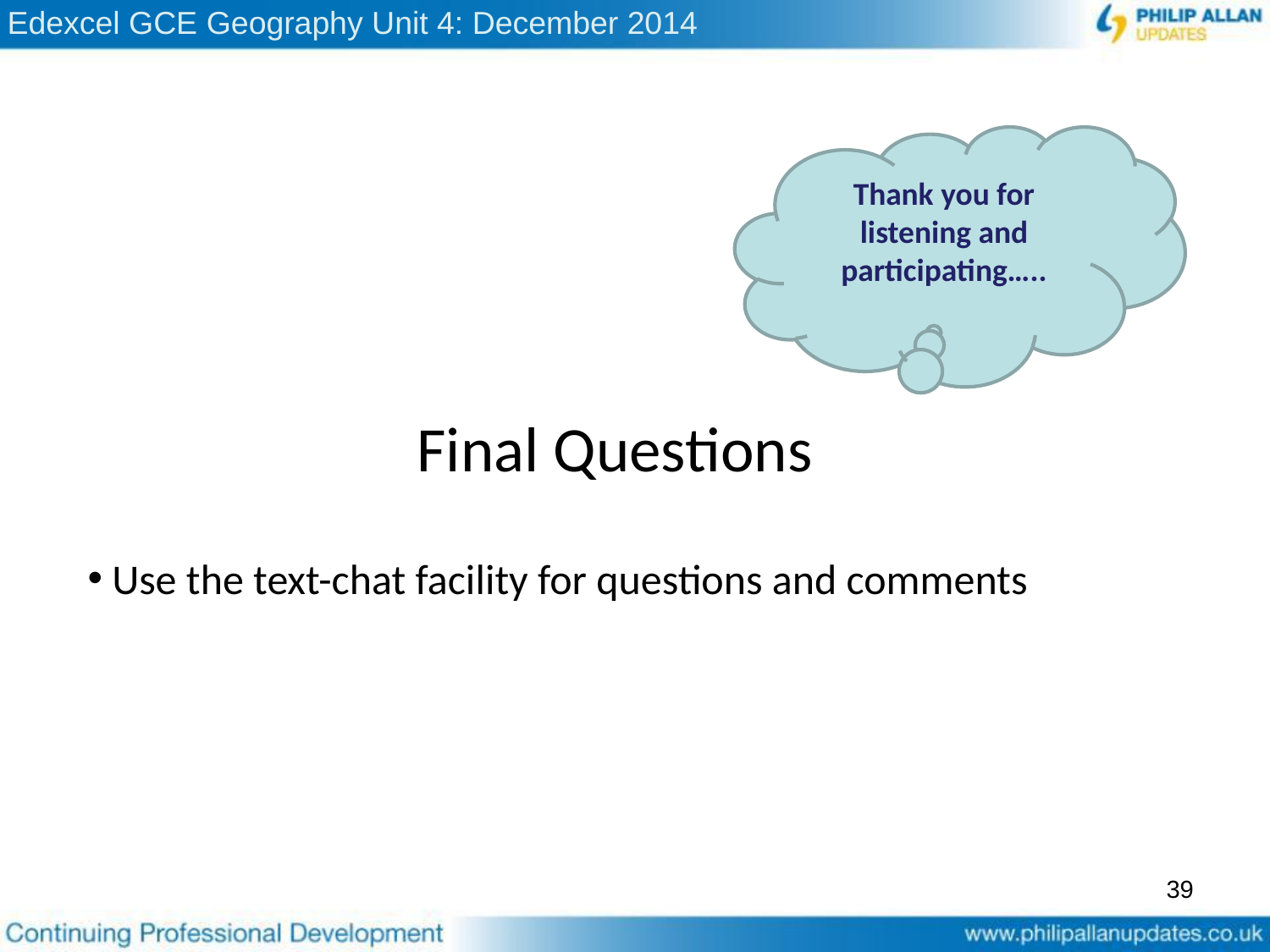

Thank you for listening and participating…..

# Final Questions
 Use the text-chat facility for questions and comments
39